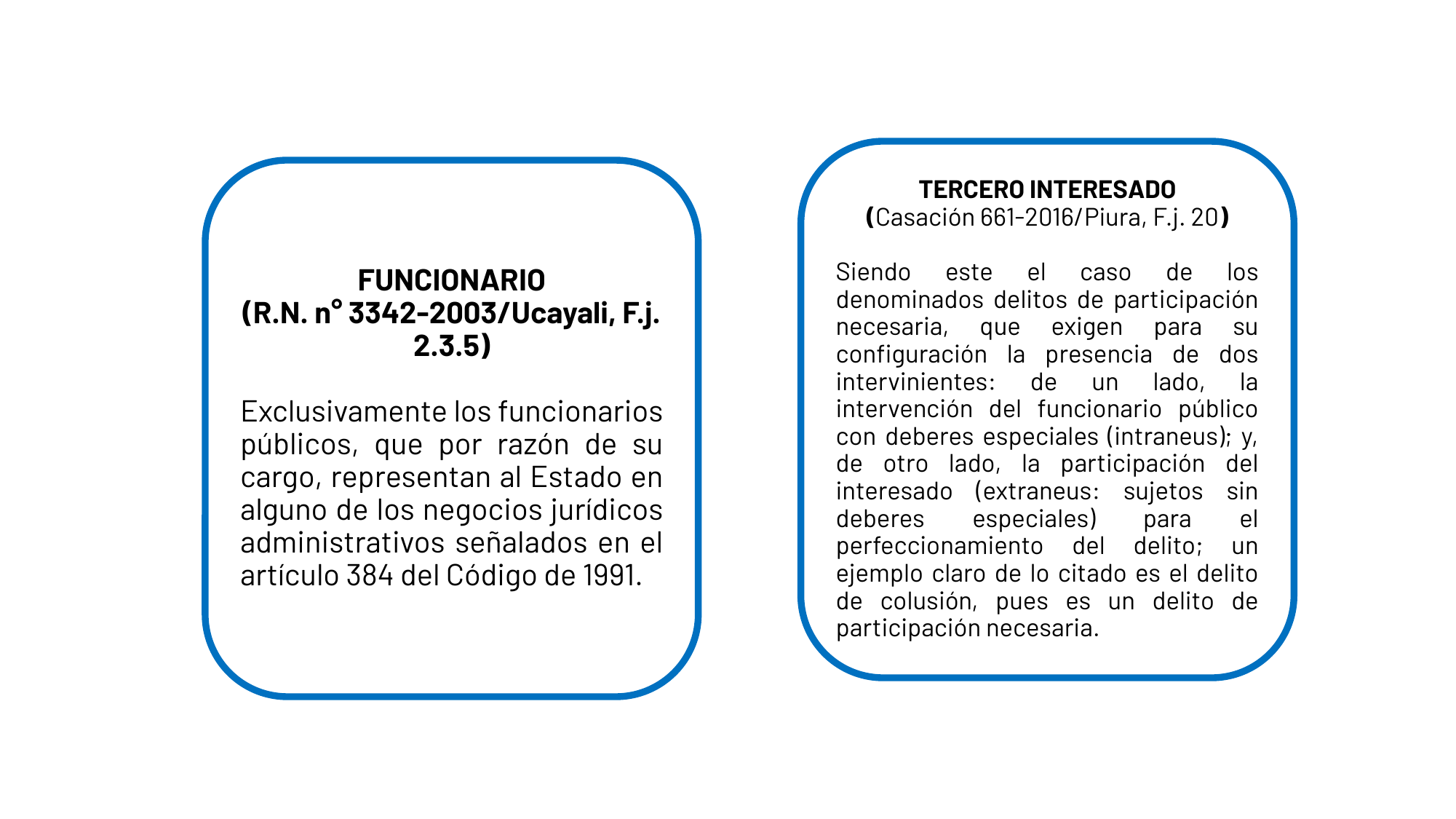

TERCERO INTERESADO
(Casación 661-2016/Piura, F.j. 20)

Siendo este el caso de los denominados delitos de participación necesaria, que exigen para su configuración la presencia de dos intervinientes: de un lado, la intervención del funcionario público con deberes especiales (intraneus); y, de otro lado, la participación del interesado (extraneus: sujetos sin deberes especiales) para el perfeccionamiento del delito; un ejemplo claro de lo citado es el delito de colusión, pues es un delito de participación necesaria.
FUNCIONARIO
(R.N. n° 3342-2003/Ucayali, F.j. 2.3.5)

Exclusivamente los funcionarios públicos, que por razón de su cargo, representan al Estado en alguno de los negocios jurídicos administrativos señalados en el artículo 384 del Código de 1991.